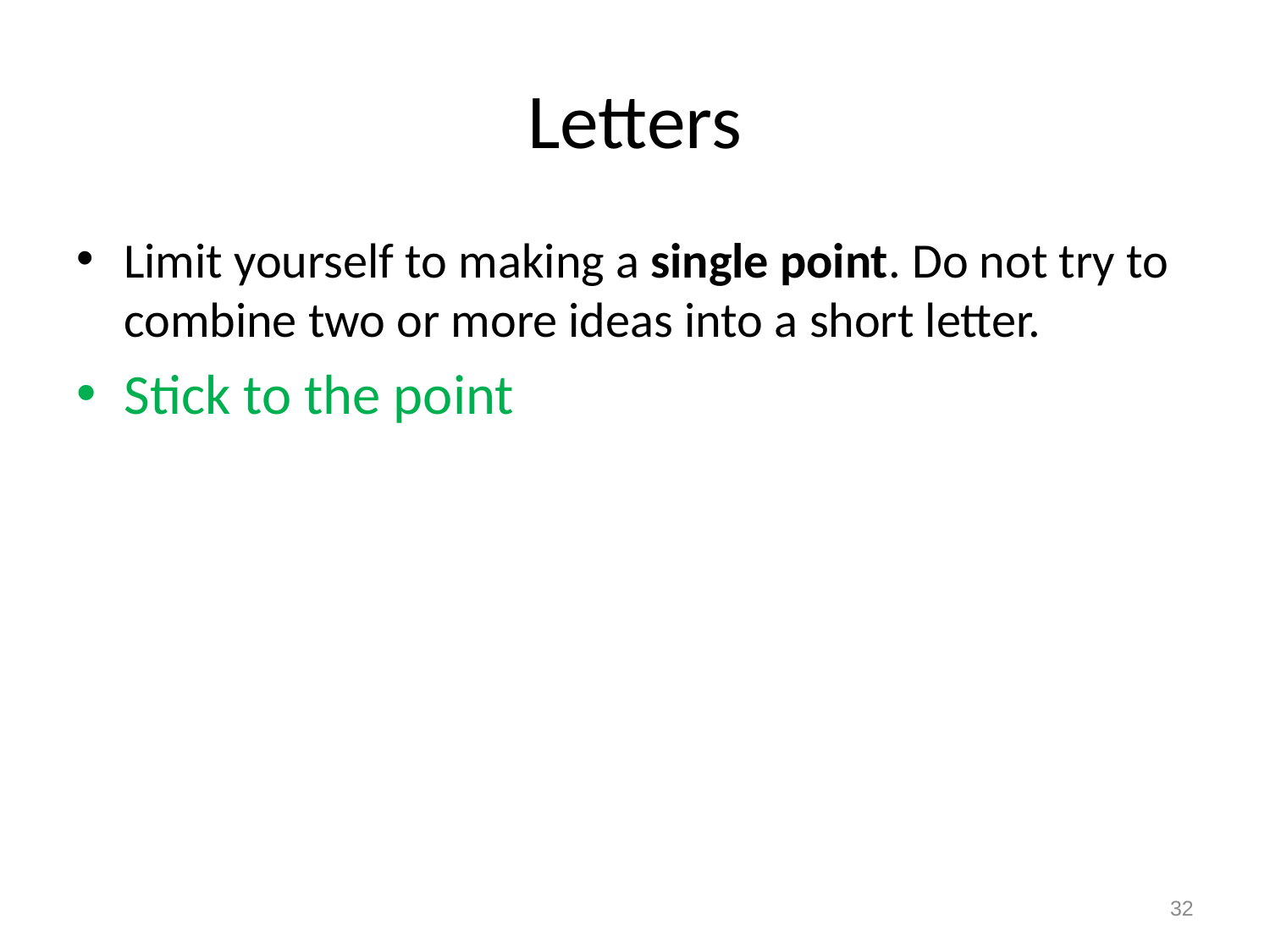

# Letters
Limit yourself to making a single point. Do not try to combine two or more ideas into a short letter.
Stick to the point
32